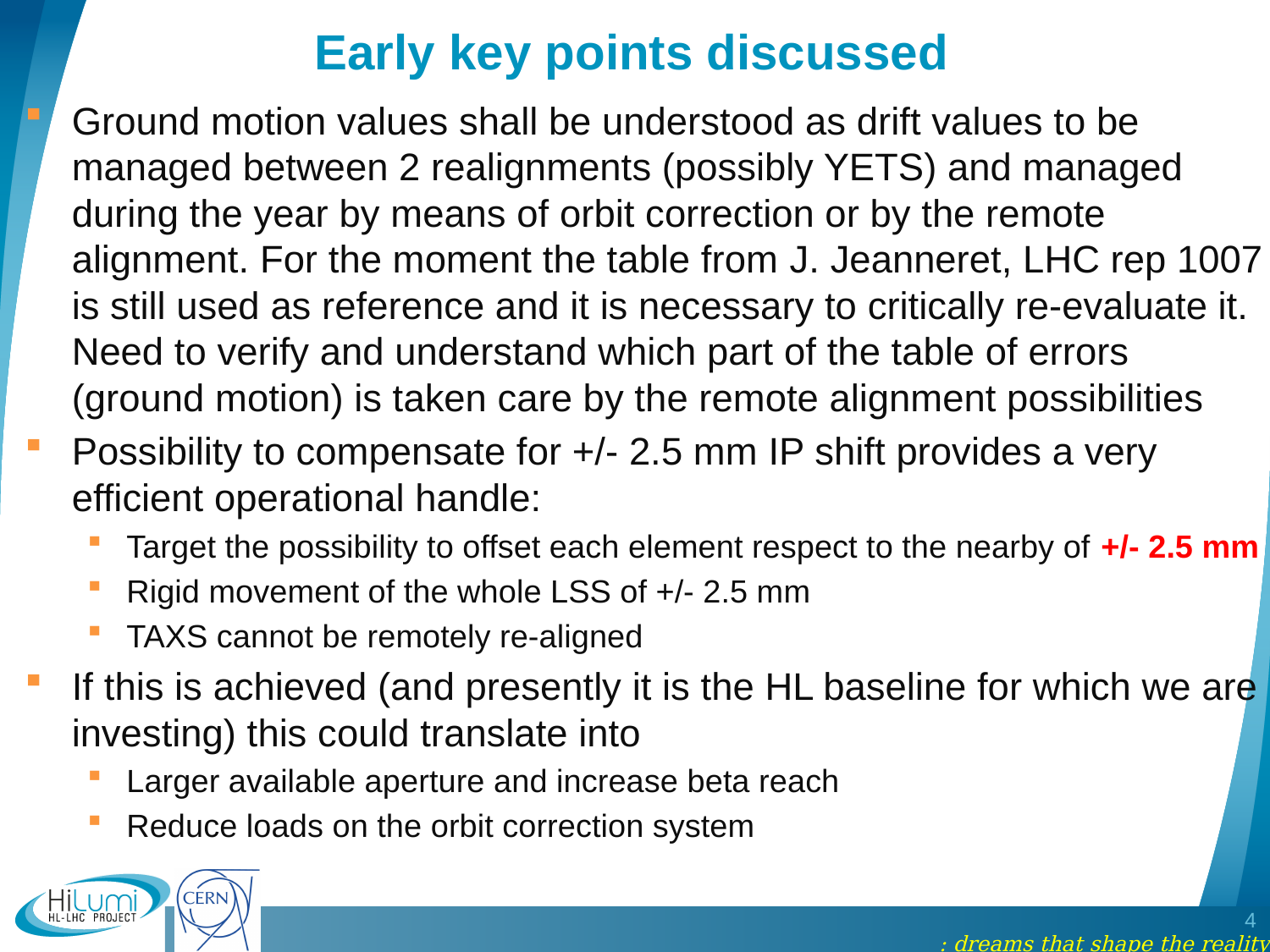

# Early key points discussed
Ground motion values shall be understood as drift values to be managed between 2 realignments (possibly YETS) and managed during the year by means of orbit correction or by the remote alignment. For the moment the table from J. Jeanneret, LHC rep 1007 is still used as reference and it is necessary to critically re-evaluate it. Need to verify and understand which part of the table of errors (ground motion) is taken care by the remote alignment possibilities
Possibility to compensate for +/- 2.5 mm IP shift provides a very efficient operational handle:
Target the possibility to offset each element respect to the nearby of +/- 2.5 mm
Rigid movement of the whole LSS of +/- 2.5 mm
TAXS cannot be remotely re-aligned
If this is achieved (and presently it is the HL baseline for which we are investing) this could translate into
Larger available aperture and increase beta reach
Reduce loads on the orbit correction system

4